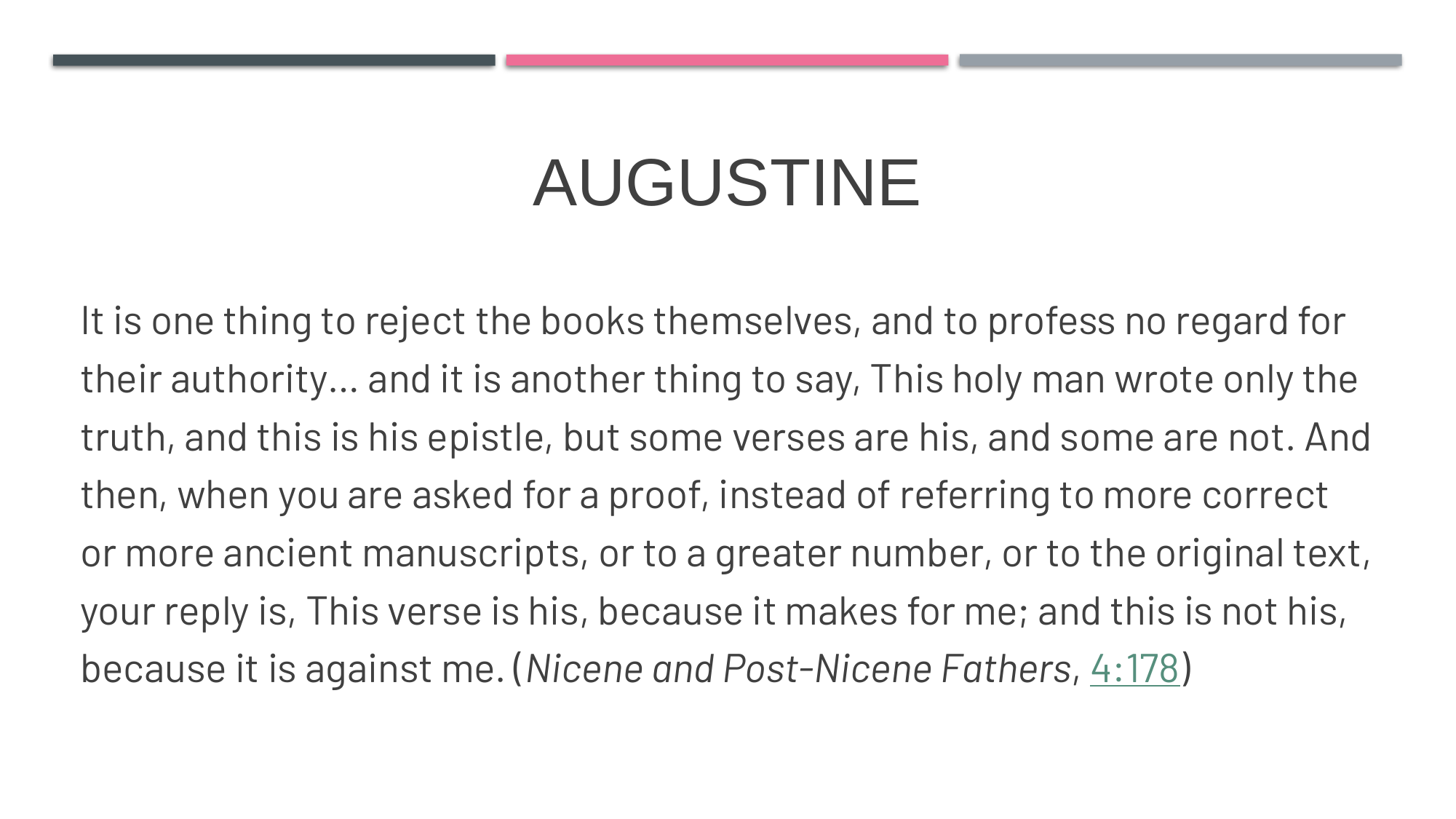

# augustine
It is one thing to reject the books themselves, and to profess no regard for their authority… and it is another thing to say, This holy man wrote only the truth, and this is his epistle, but some verses are his, and some are not. And then, when you are asked for a proof, instead of referring to more correct or more ancient manuscripts, or to a greater number, or to the original text, your reply is, This verse is his, because it makes for me; and this is not his, because it is against me. (Nicene and Post-Nicene Fathers, 4:178)